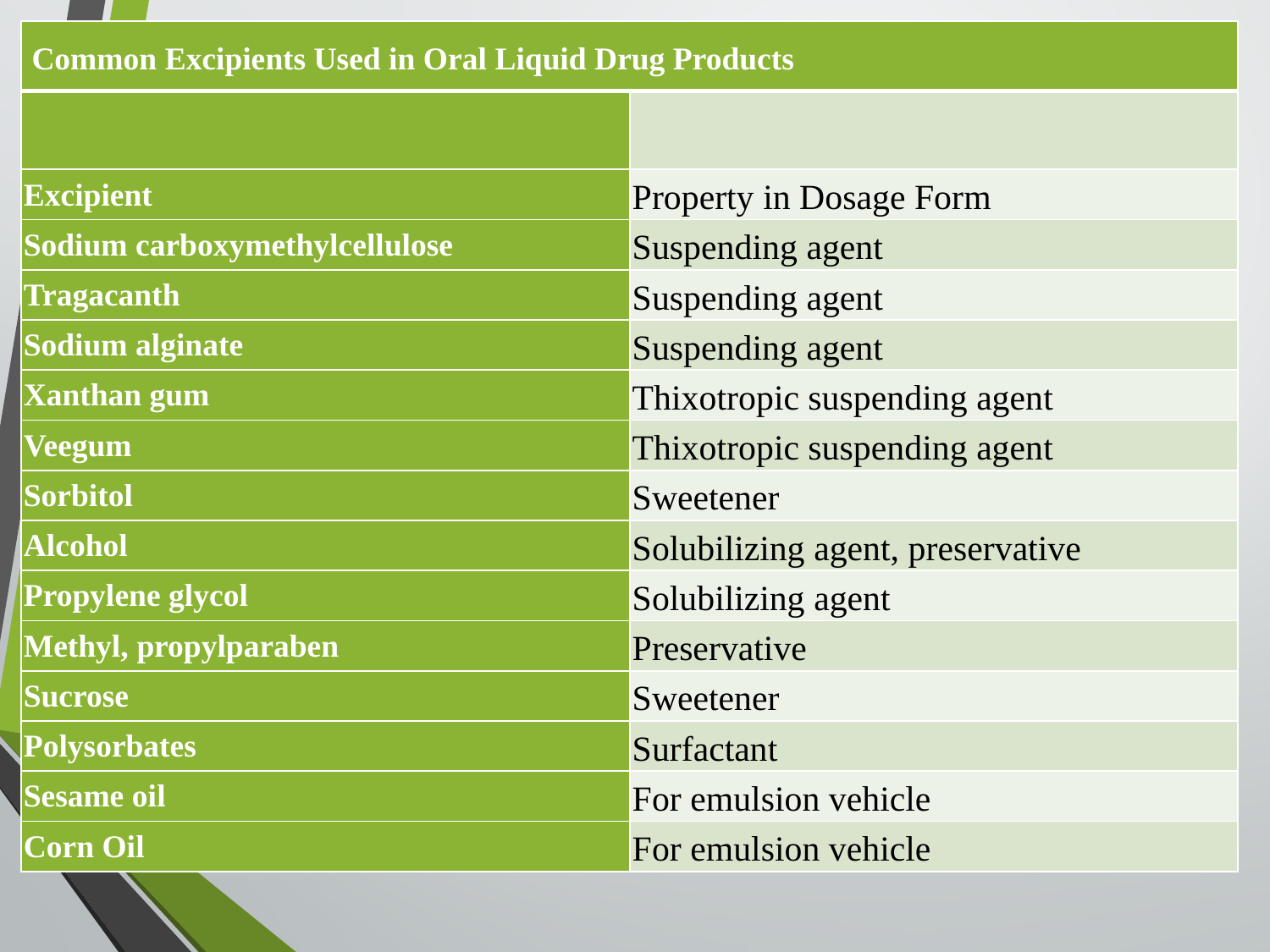

| Common Excipients Used in Oral Liquid Drug Products |  |
| --- | --- |
|  |  |
| Excipient | Property in Dosage Form |
| Sodium carboxymethylcellulose | Suspending agent |
| Tragacanth | Suspending agent |
| Sodium alginate | Suspending agent |
| Xanthan gum | Thixotropic suspending agent |
| Veegum | Thixotropic suspending agent |
| Sorbitol | Sweetener |
| Alcohol | Solubilizing agent, preservative |
| Propylene glycol | Solubilizing agent |
| Methyl, propylparaben | Preservative |
| Sucrose | Sweetener |
| Polysorbates | Surfactant |
| Sesame oil | For emulsion vehicle |
| Corn Oil | For emulsion vehicle |